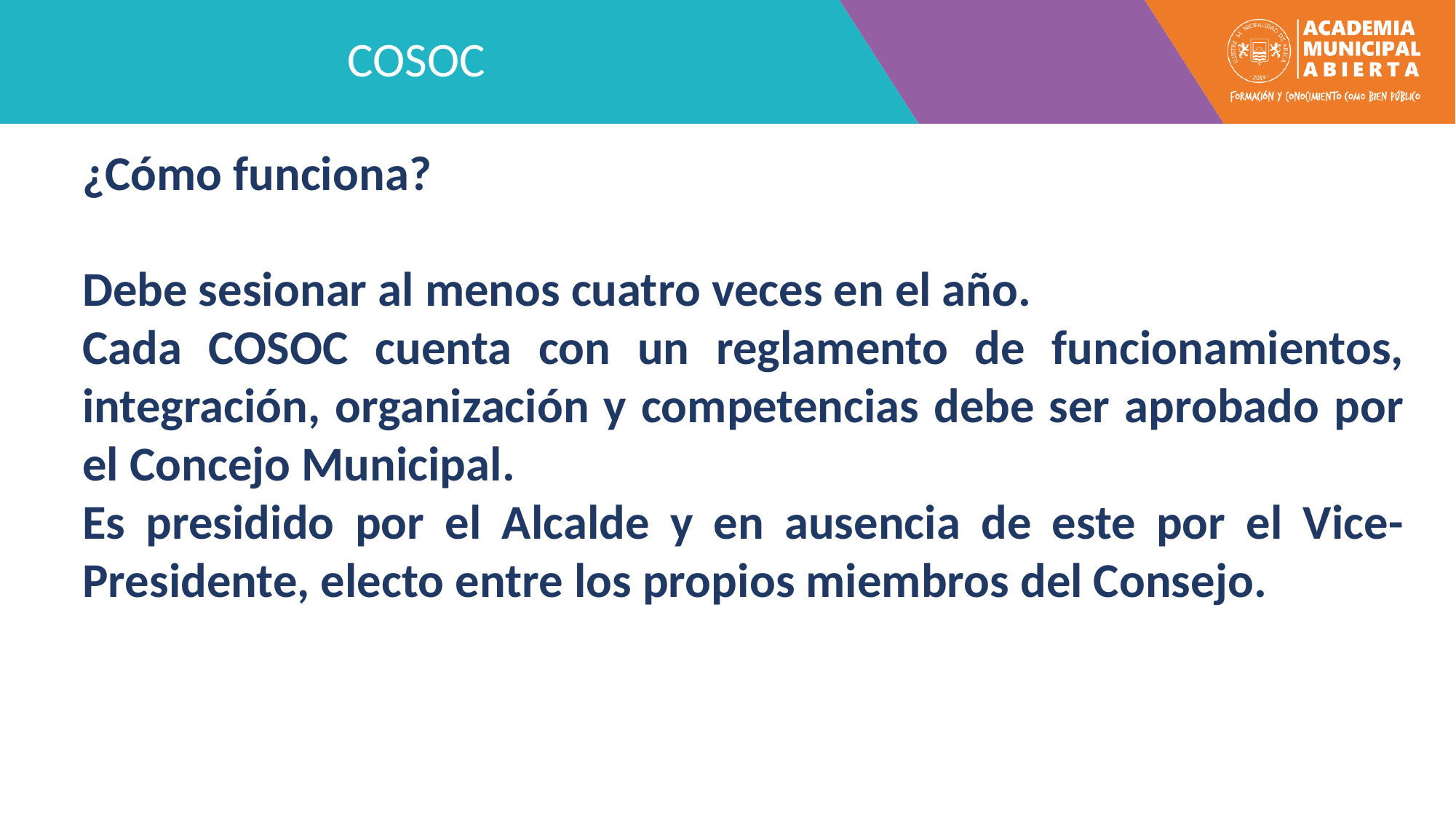

# COSOC
¿Cómo funciona?

Debe sesionar al menos cuatro veces en el año.
Cada COSOC cuenta con un reglamento de funcionamientos, integración, organización y competencias debe ser aprobado por el Concejo Municipal.
Es presidido por el Alcalde y en ausencia de este por el Vice-Presidente, electo entre los propios miembros del Consejo.